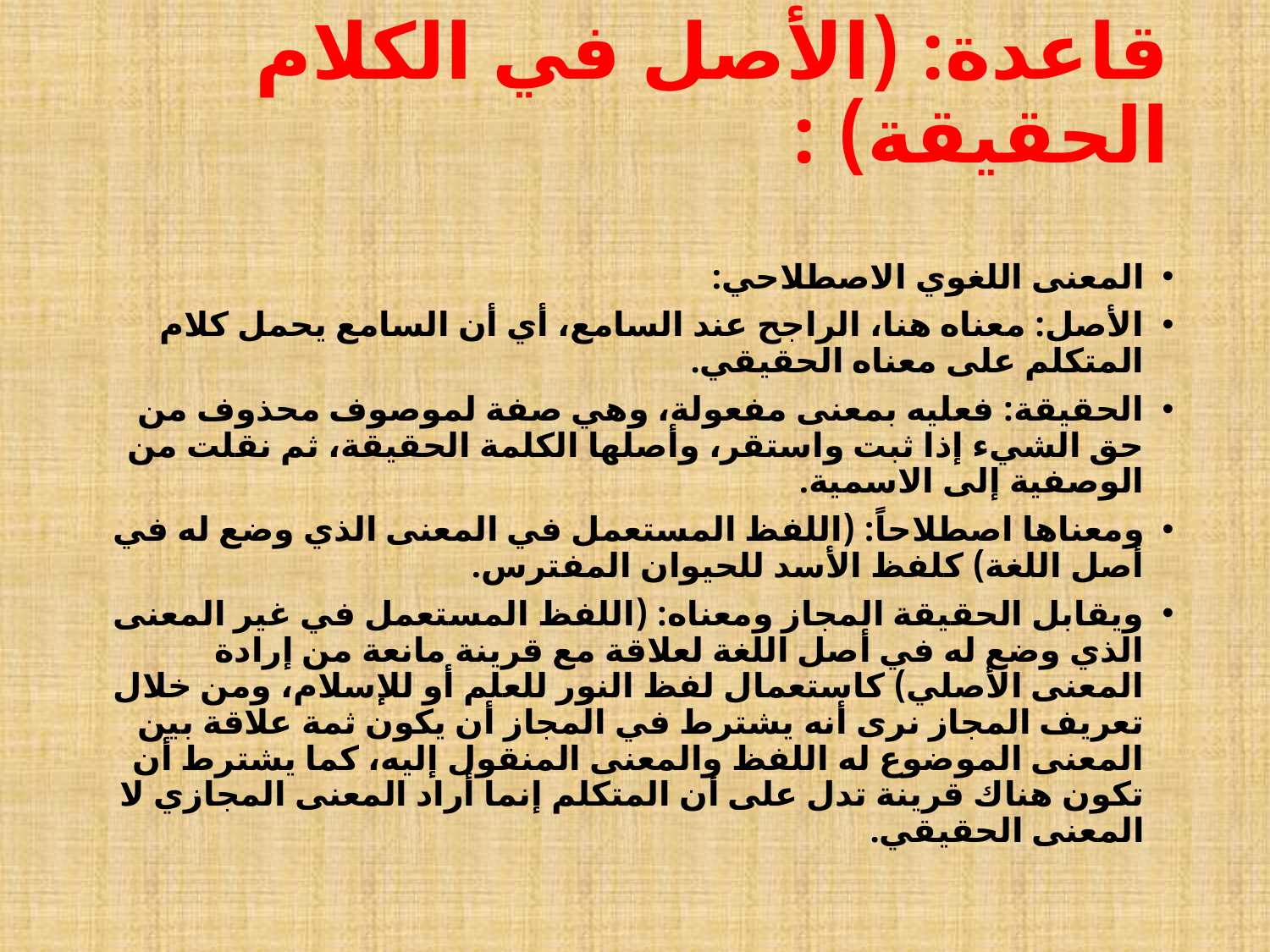

# قاعدة: (الأصل في الكلام الحقيقة) :
المعنى اللغوي الاصطلاحي:
الأصل: معناه هنا، الراجح عند السامع، أي أن السامع يحمل كلام المتكلم على معناه الحقيقي.
الحقيقة: فعليه بمعنى مفعولة، وهي صفة لموصوف محذوف من حق الشيء إذا ثبت واستقر، وأصلها الكلمة الحقيقة، ثم نقلت من الوصفية إلى الاسمية.
ومعناها اصطلاحاً: (اللفظ المستعمل في المعنى الذي وضع له في أصل اللغة) كلفظ الأسد للحيوان المفترس.
ويقابل الحقيقة المجاز ومعناه: (اللفظ المستعمل في غير المعنى الذي وضع له في أصل اللغة لعلاقة مع قرينة مانعة من إرادة المعنى الأصلي) كاستعمال لفظ النور للعلم أو للإسلام، ومن خلال تعريف المجاز نرى أنه يشترط في المجاز أن يكون ثمة علاقة بين المعنى الموضوع له اللفظ والمعنى المنقول إليه، كما يشترط أن تكون هناك قرينة تدل على أن المتكلم إنما أراد المعنى المجازي لا المعنى الحقيقي.